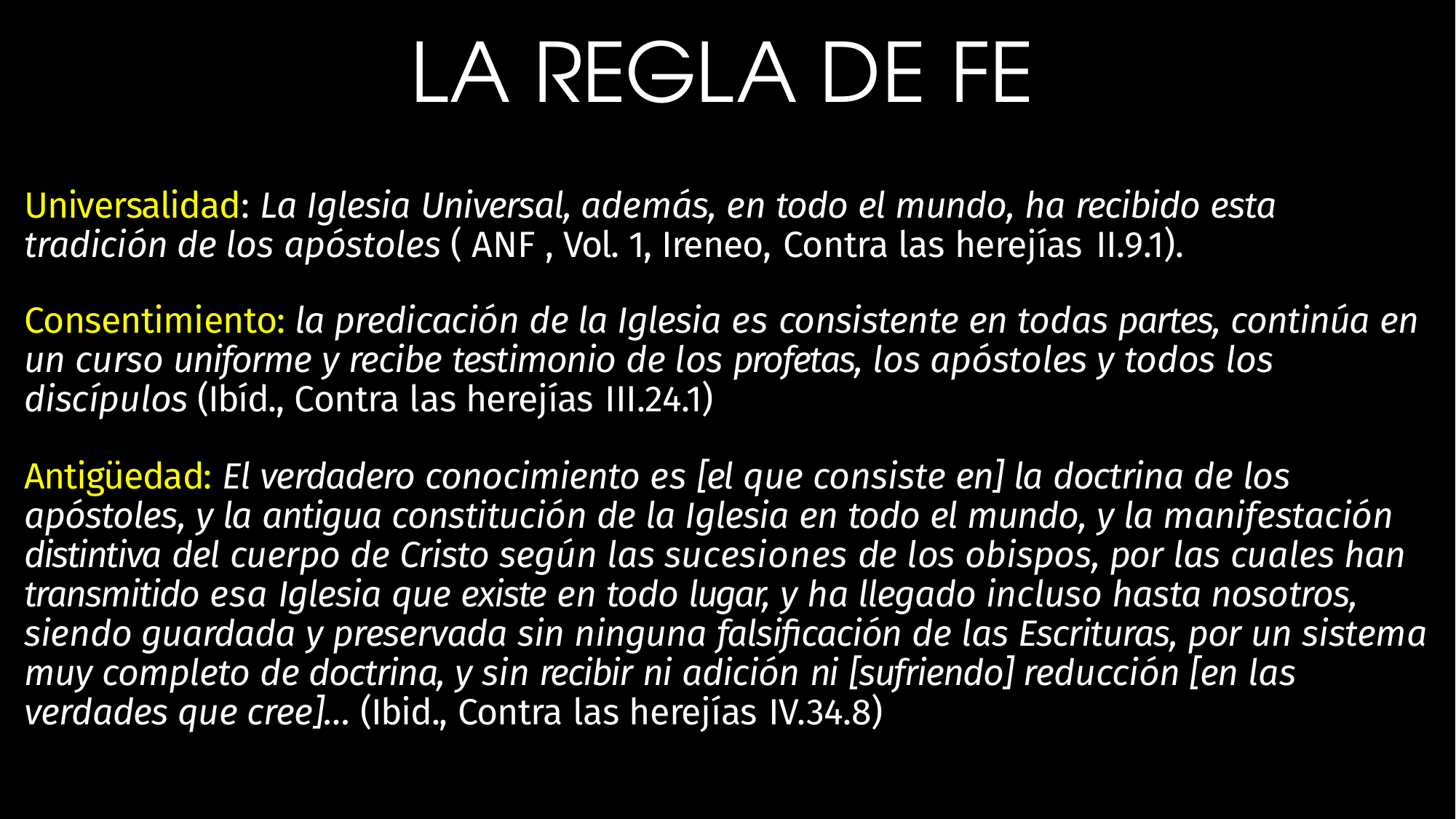

# LA REGLA DE FE
Universalidad: La Iglesia Universal, además, en todo el mundo, ha recibido esta tradición de los apóstoles ( ANF , Vol. 1, Ireneo, Contra las herejías II.9.1).
Consentimiento: la predicación de la Iglesia es consistente en todas partes, continúa en un curso uniforme y recibe testimonio de los profetas, los apóstoles y todos los discípulos (Ibíd., Contra las herejías III.24.1)
Antigüedad: El verdadero conocimiento es [el que consiste en] la doctrina de los apóstoles, y la antigua constitución de la Iglesia en todo el mundo, y la manifestación distintiva del cuerpo de Cristo según las sucesiones de los obispos, por las cuales han transmitido esa Iglesia que existe en todo lugar, y ha llegado incluso hasta nosotros, siendo guardada y preservada sin ninguna falsificación de las Escrituras, por un sistema muy completo de doctrina, y sin recibir ni adición ni [sufriendo] reducción [en las verdades que cree]… (Ibid., Contra las herejías IV.34.8)